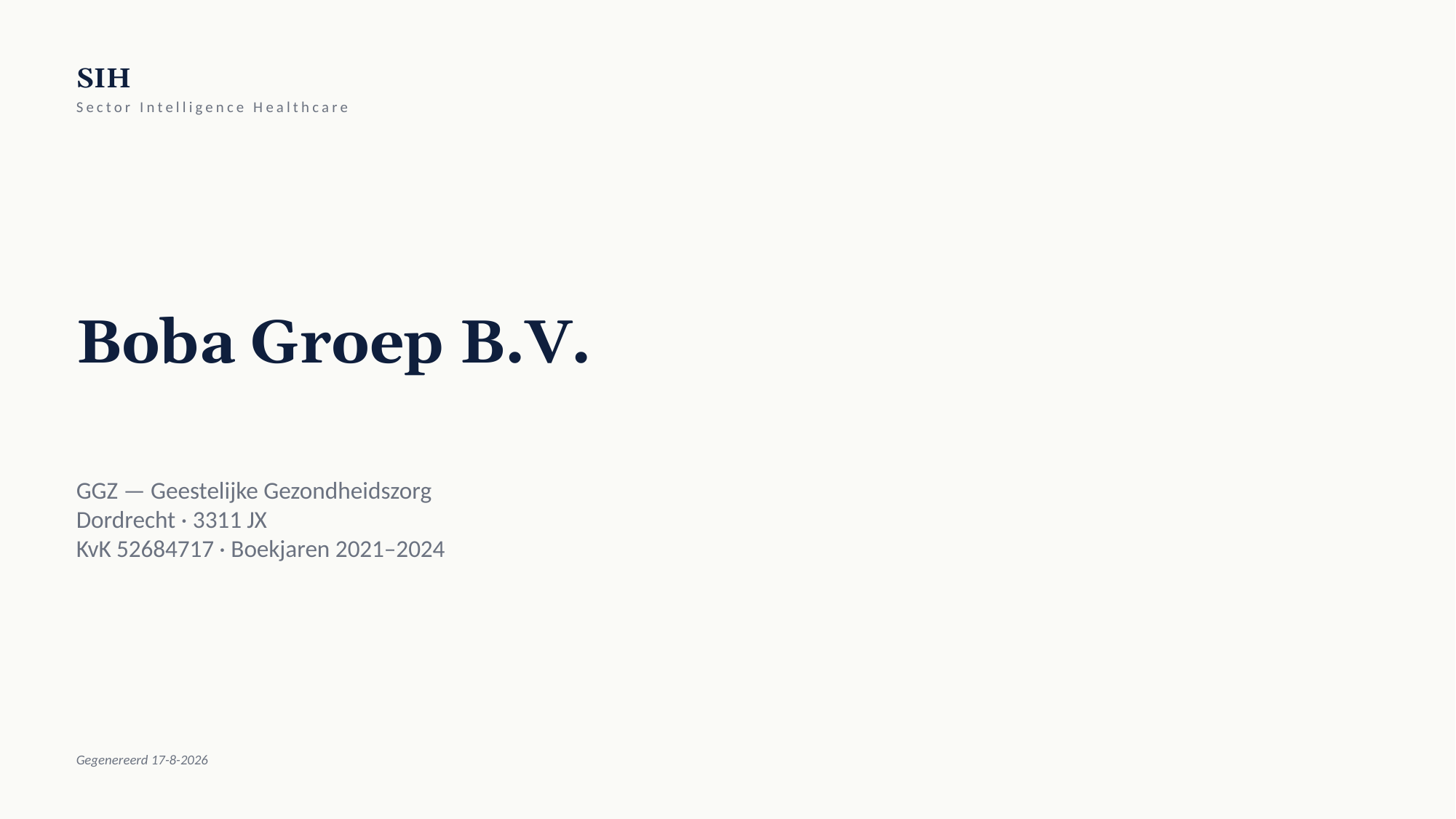

SIH
Sector Intelligence Healthcare
Boba Groep B.V.
GGZ — Geestelijke Gezondheidszorg
Dordrecht · 3311 JX
KvK 52684717 · Boekjaren 2021–2024
Gegenereerd 17-8-2026